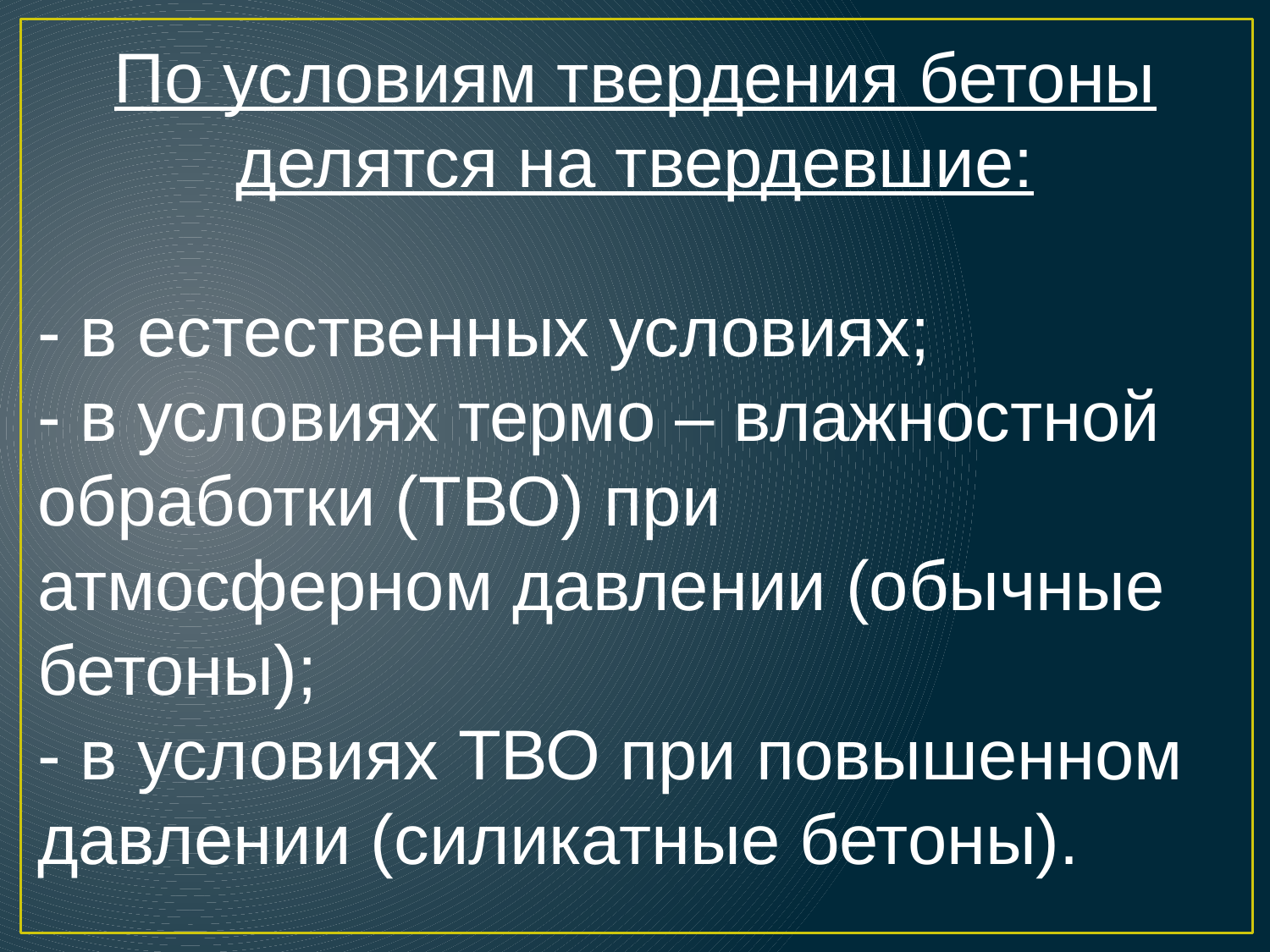

По условиям твердения бетоны делятся на твердевшие:

- в естественных условиях;
- в условиях термо – влажностной обработки (ТВО) при
атмосферном давлении (обычные бетоны);
- в условиях ТВО при повышенном давлении (силикатные бетоны).